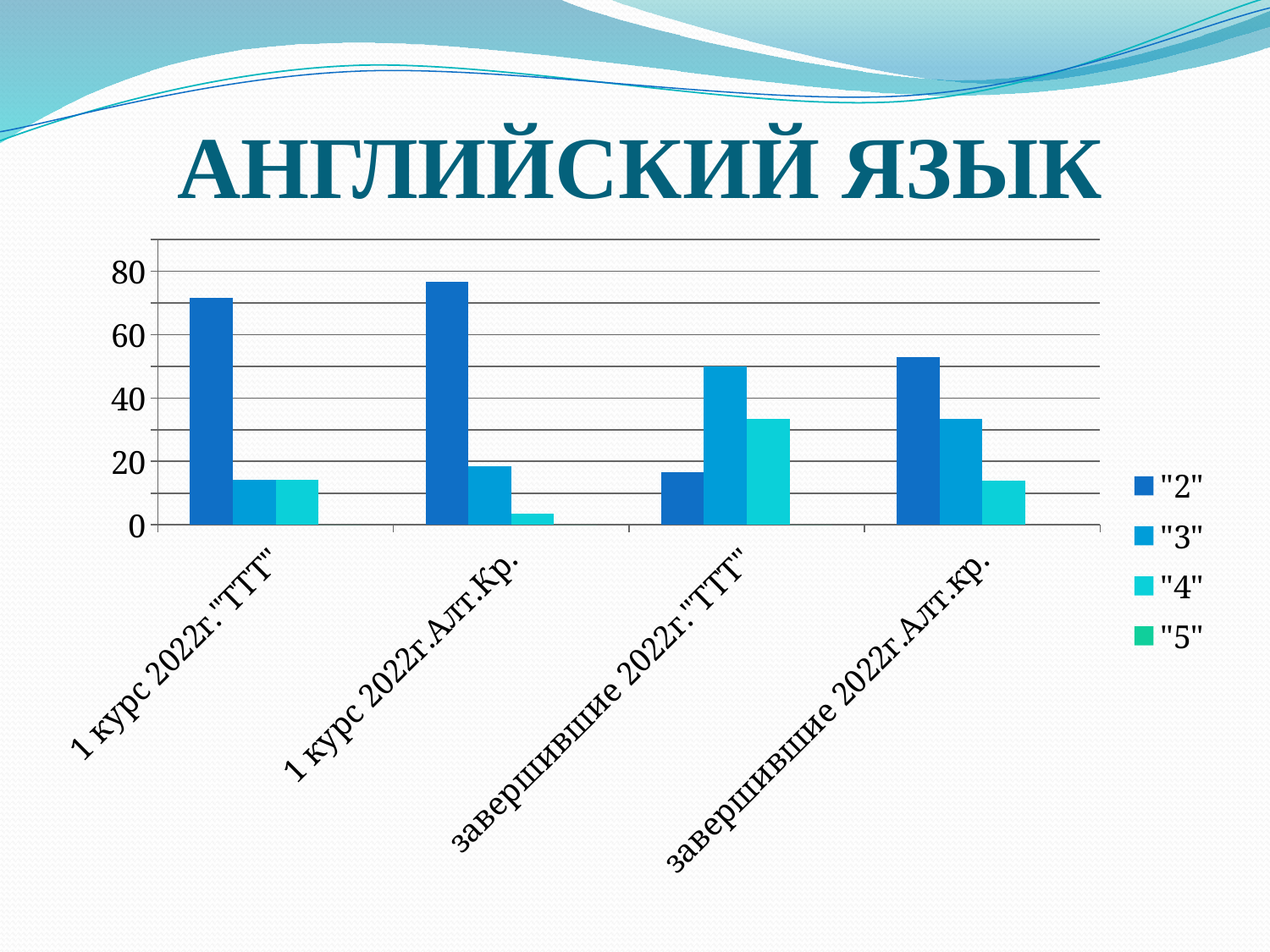

# АНГЛИЙСКИЙ ЯЗЫК

### Chart

| Category | "2" | "3" | "4" | "5" |
|---|---|---|---|---|
| 1 курс 2022г."ТТТ" | 71.43 | 14.29 | 14.29 | 0.0 |
| 1 курс 2022г.Алт.Кр. | 76.74 | 18.6 | 3.4899999999999998 | 0.0 |
| завершившие 2022г."ТТТ" | 16.670000000000005 | 50.0 | 33.33 | 0.0 |
| завершившие 2022г.Алт.кр. | 52.78 | 33.33 | 13.89 | None |